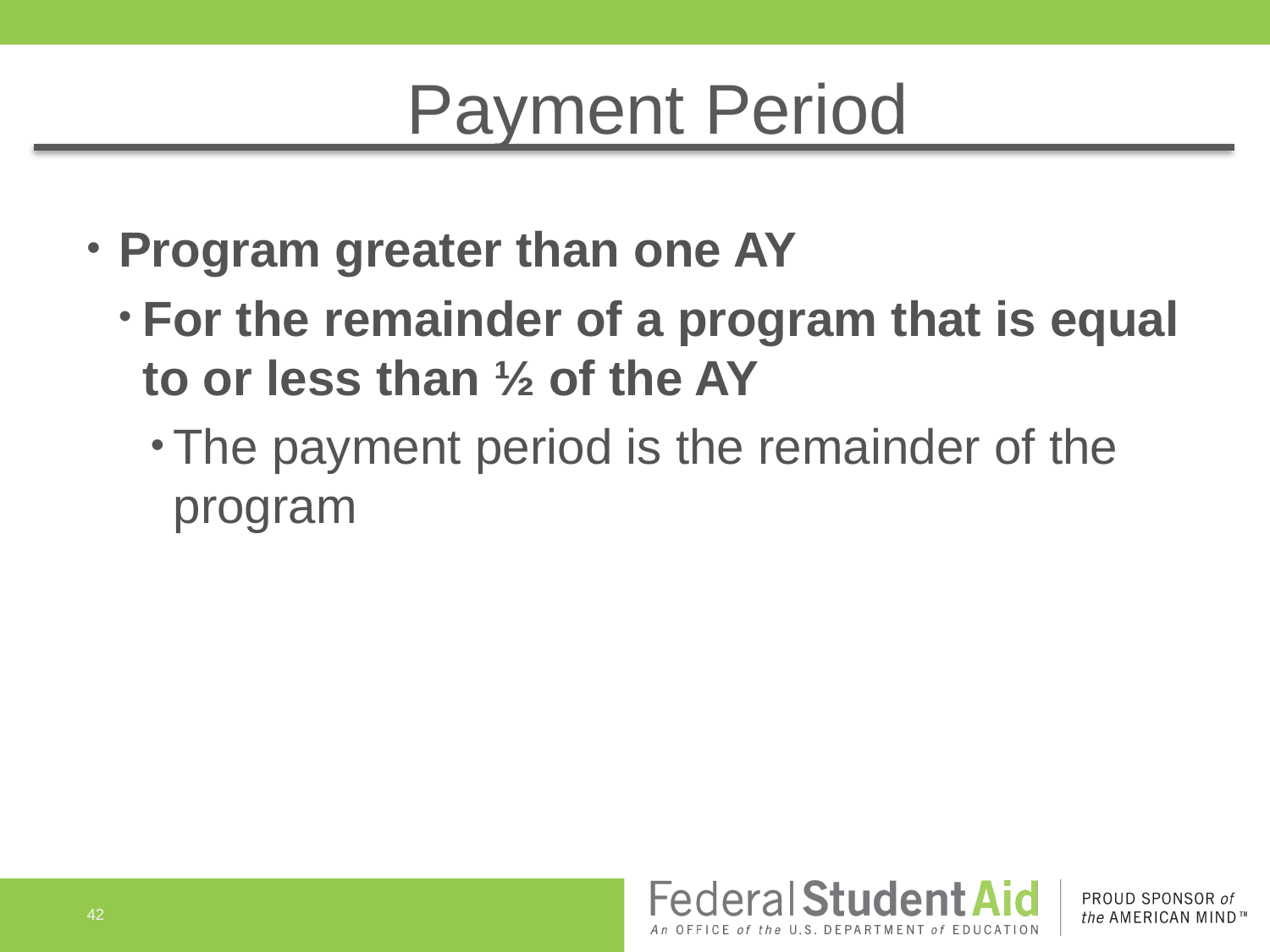

# Payment Period
Program greater than one AY
For the remainder of a program that is equal to or less than ½ of the AY
The payment period is the remainder of the program
42